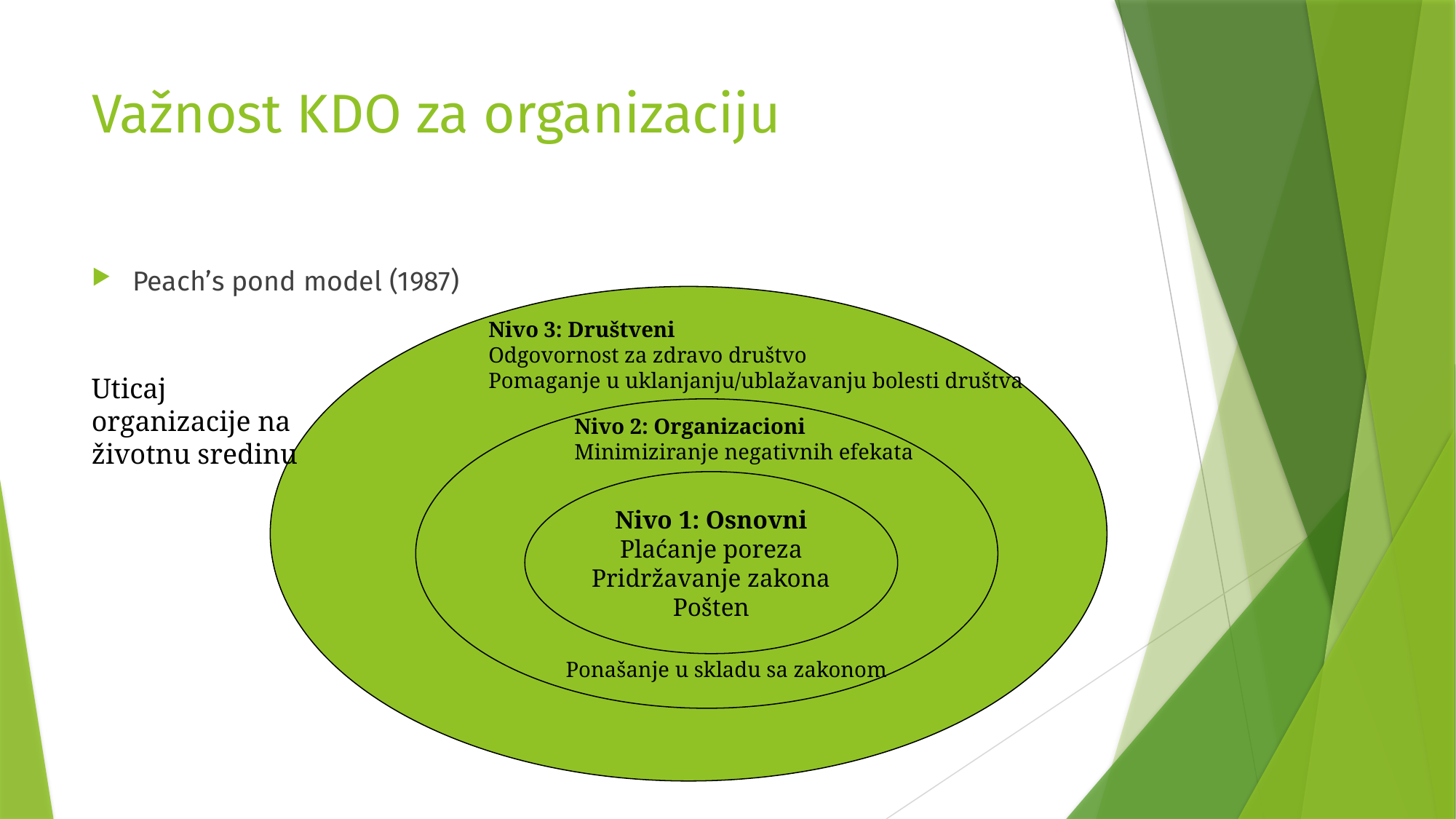

# Važnost KDO za organizaciju
Peach’s pond model (1987)

Nivo 3: Društveni
Odgovornost za zdravo društvo
Pomaganje u uklanjanju/ublažavanju bolesti društva
Uticaj organizacije na životnu sredinu

Nivo 2: Organizacioni
Minimiziranje negativnih efekata
Nivo 1: Osnovni
Plaćanje poreza
Pridržavanje zakona
Pošten
Ponašanje u skladu sa zakonom